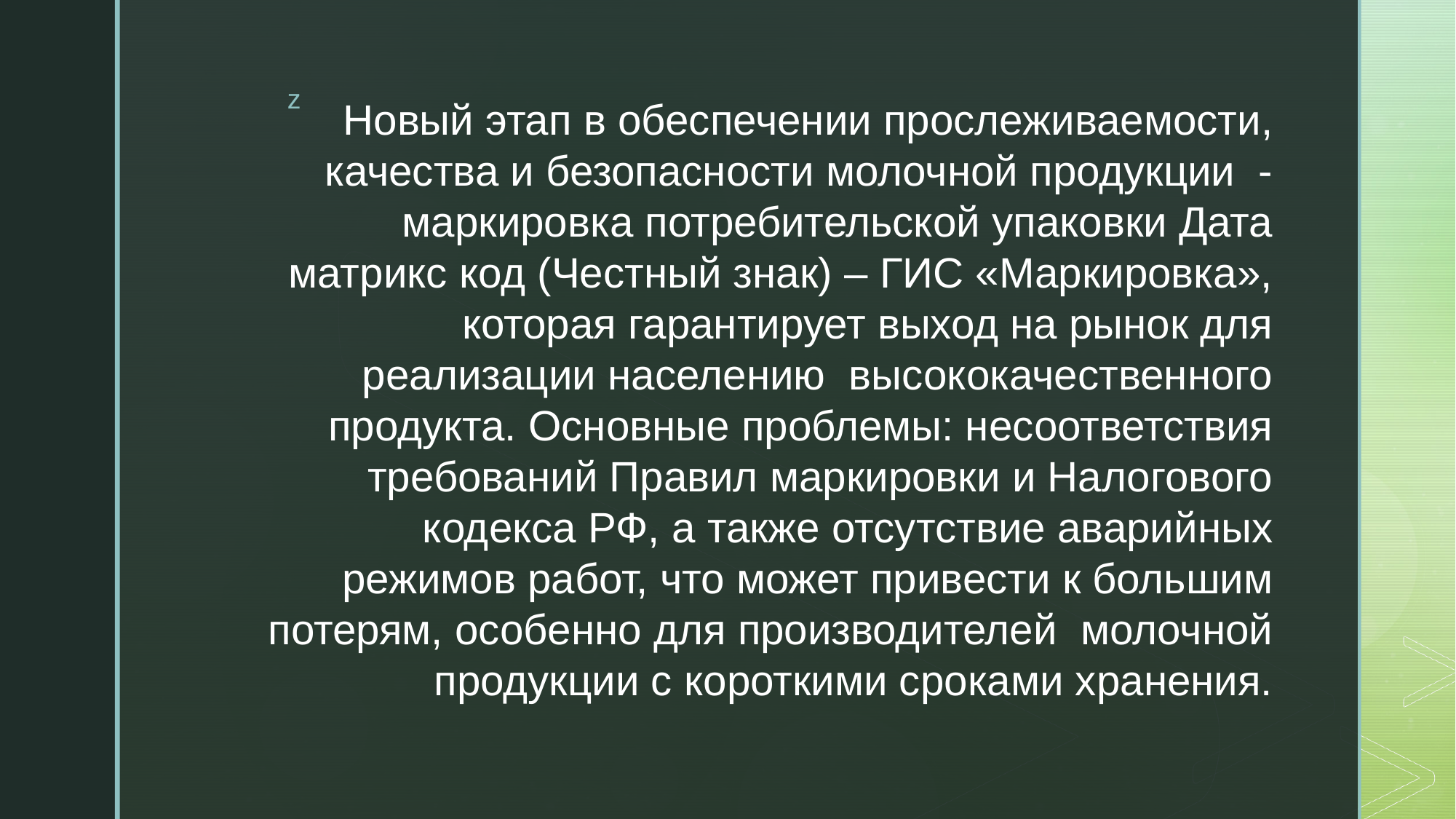

Новый этап в обеспечении прослеживаемости, качества и безопасности молочной продукции  - маркировка потребительской упаковки Дата матрикс код (Честный знак) – ГИС «Маркировка», которая гарантирует выход на рынок для реализации населению  высококачественного продукта. Основные проблемы: несоответствия требований Правил маркировки и Налогового кодекса РФ, а также отсутствие аварийных режимов работ, что может привести к большим потерям, особенно для производителей  молочной продукции с короткими сроками хранения.

#